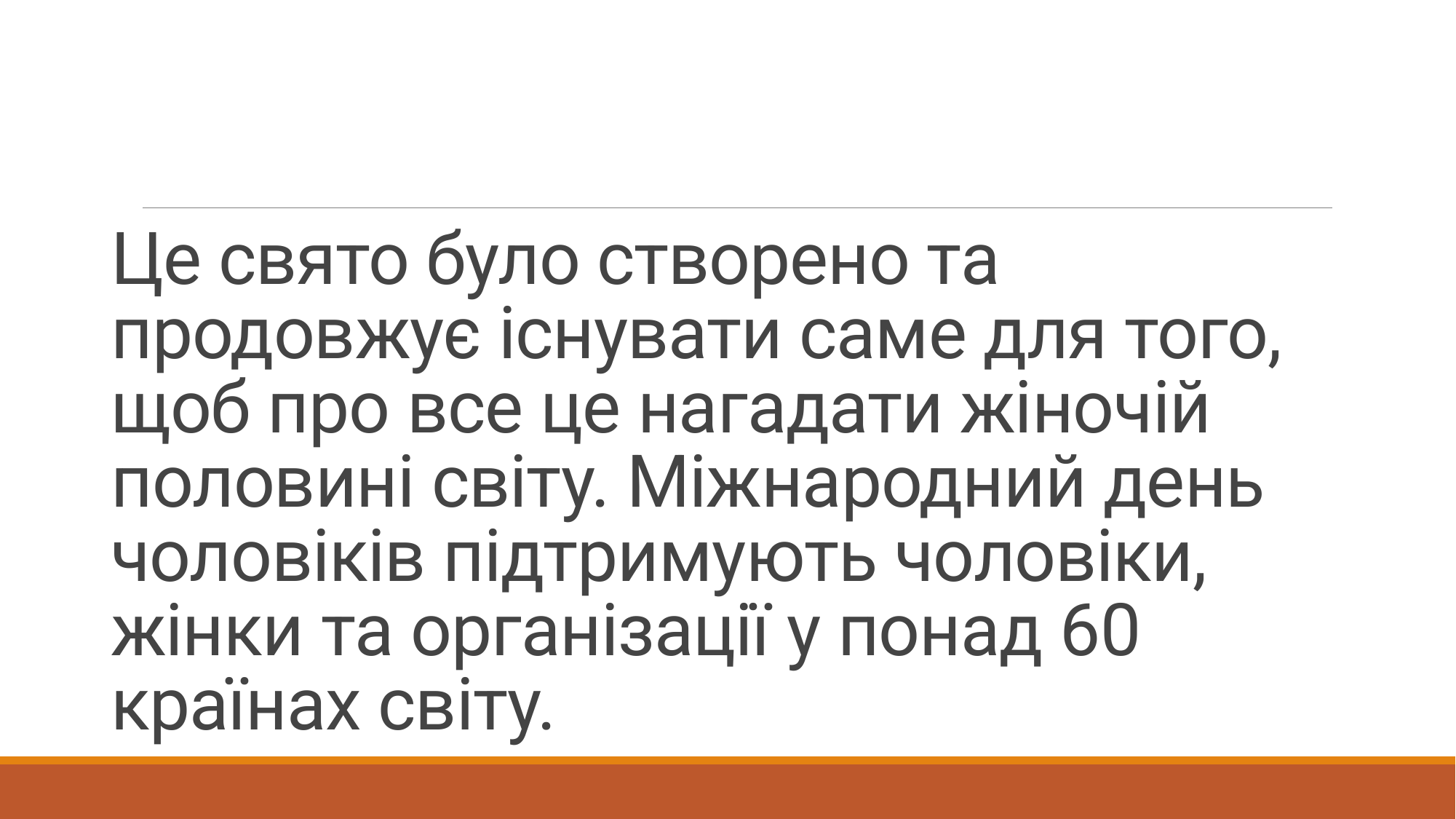

# Це свято було створено та продовжує існувати саме для того, щоб про все це нагадати жіночій половині світу. Міжнародний день чоловіків підтримують чоловіки, жінки та організації у понад 60 країнах світу.